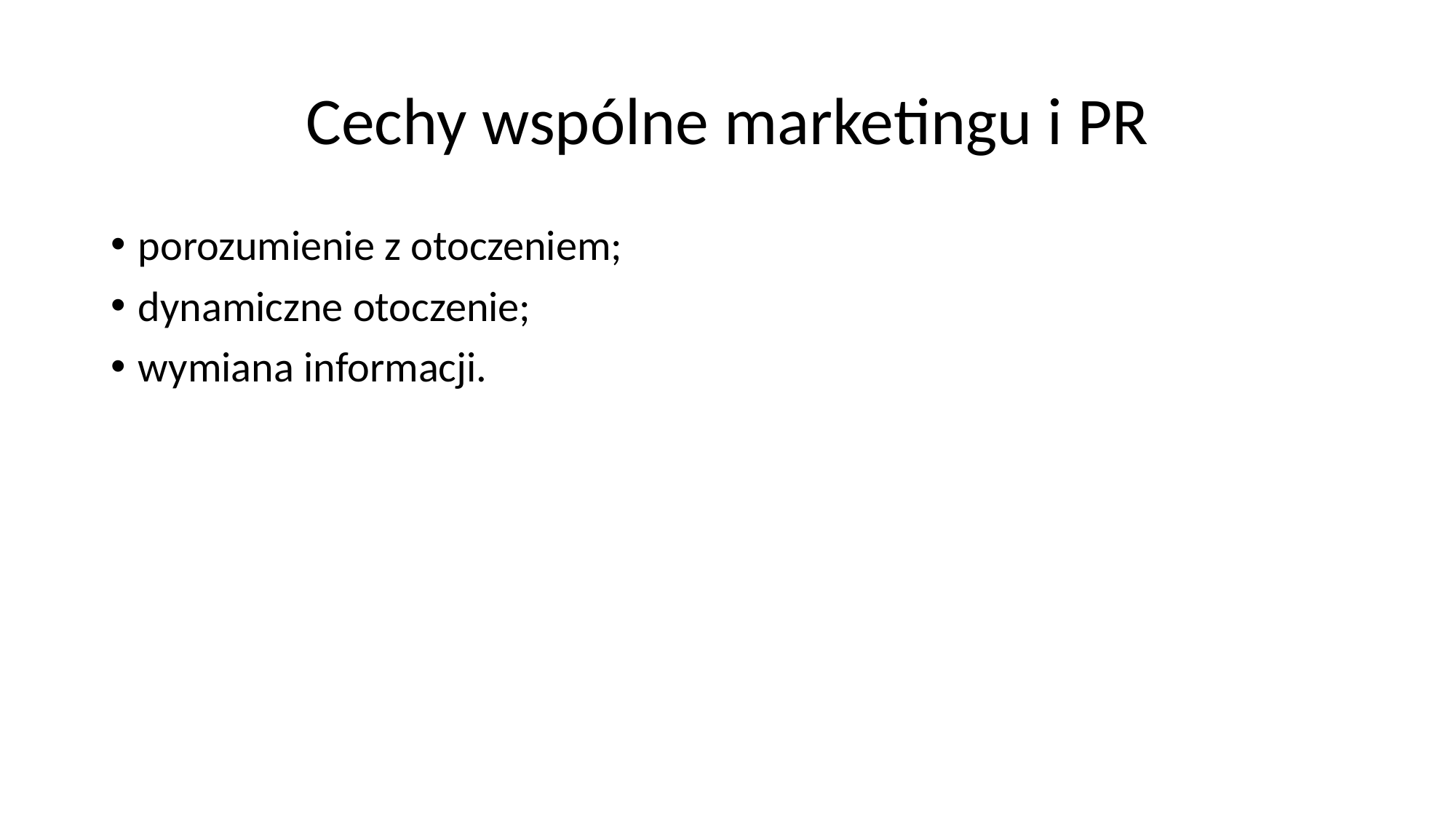

# Cechy wspólne marketingu i PR
porozumienie z otoczeniem;
dynamiczne otoczenie;
wymiana informacji.